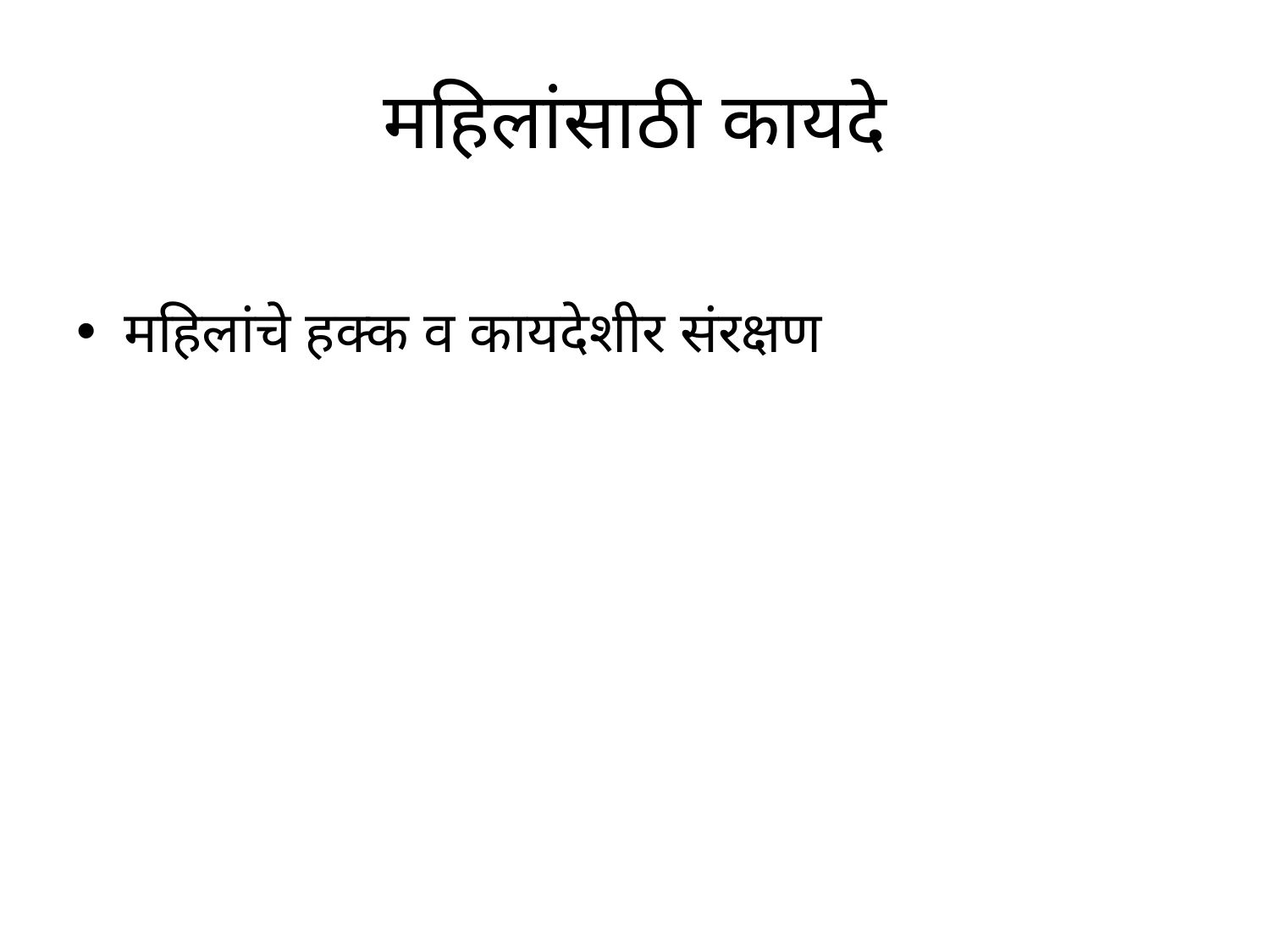

# महिलांसाठी कायदे
महिलांचे हक्क व कायदेशीर संरक्षण